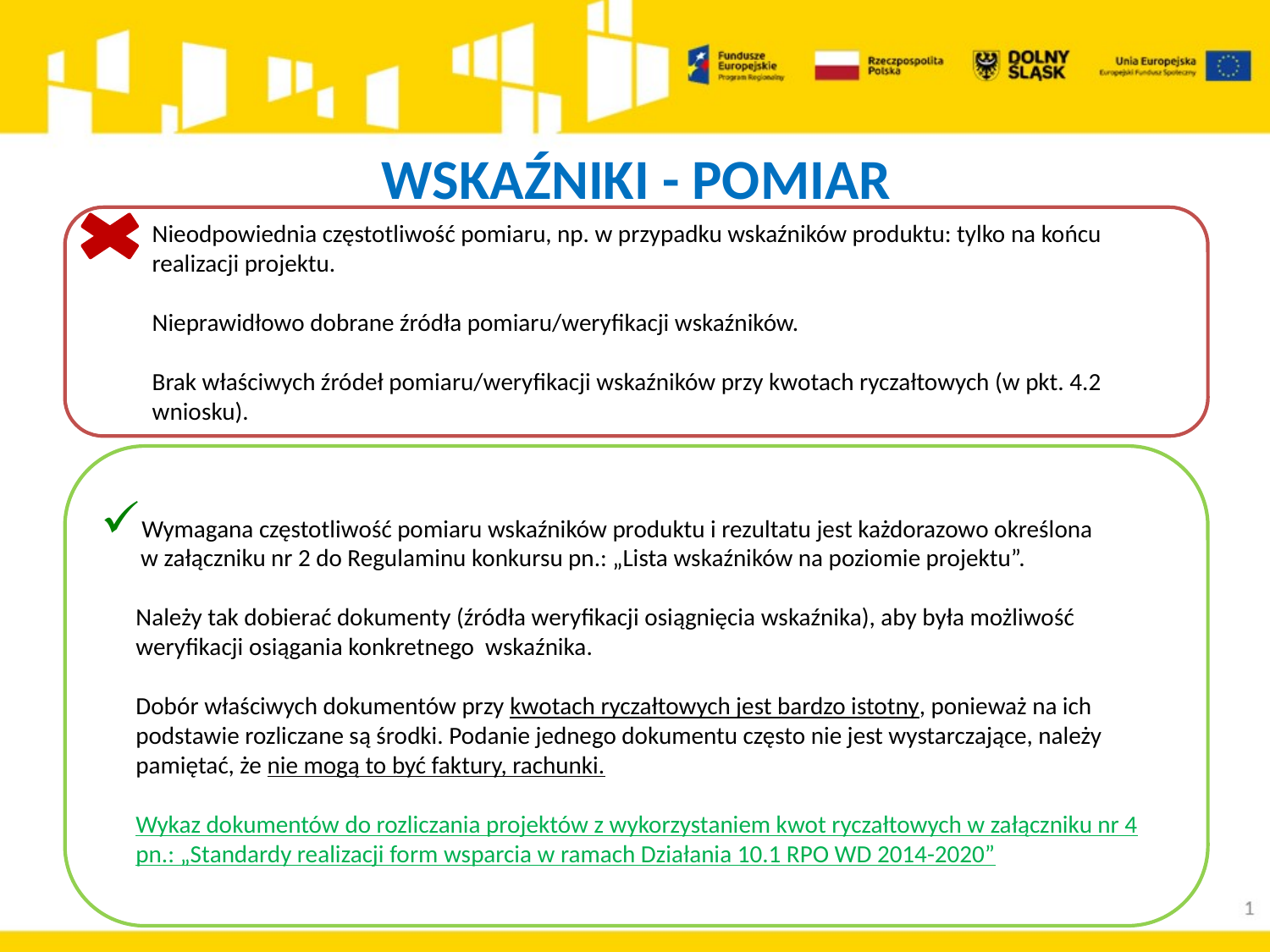

# WSKAŹNIKI - POMIAR

Nieodpowiednia częstotliwość pomiaru, np. w przypadku wskaźników produktu: tylko na końcu realizacji projektu.

Nieprawidłowo dobrane źródła pomiaru/weryfikacji wskaźników.

Brak właściwych źródeł pomiaru/weryfikacji wskaźników przy kwotach ryczałtowych (w pkt. 4.2 wniosku).

Wymagana częstotliwość pomiaru wskaźników produktu i rezultatu jest każdorazowo określona
w załączniku nr 2 do Regulaminu konkursu pn.: „Lista wskaźników na poziomie projektu”.

Należy tak dobierać dokumenty (źródła weryfikacji osiągnięcia wskaźnika), aby była możliwość weryfikacji osiągania konkretnego  wskaźnika.

Dobór właściwych dokumentów przy kwotach ryczałtowych jest bardzo istotny, ponieważ na ich podstawie rozliczane są środki. Podanie jednego dokumentu często nie jest wystarczające, należy pamiętać, że nie mogą to być faktury, rachunki.

Wykaz dokumentów do rozliczania projektów z wykorzystaniem kwot ryczałtowych w załączniku nr 4 pn.: „Standardy realizacji form wsparcia w ramach Działania 10.1 RPO WD 2014-2020”